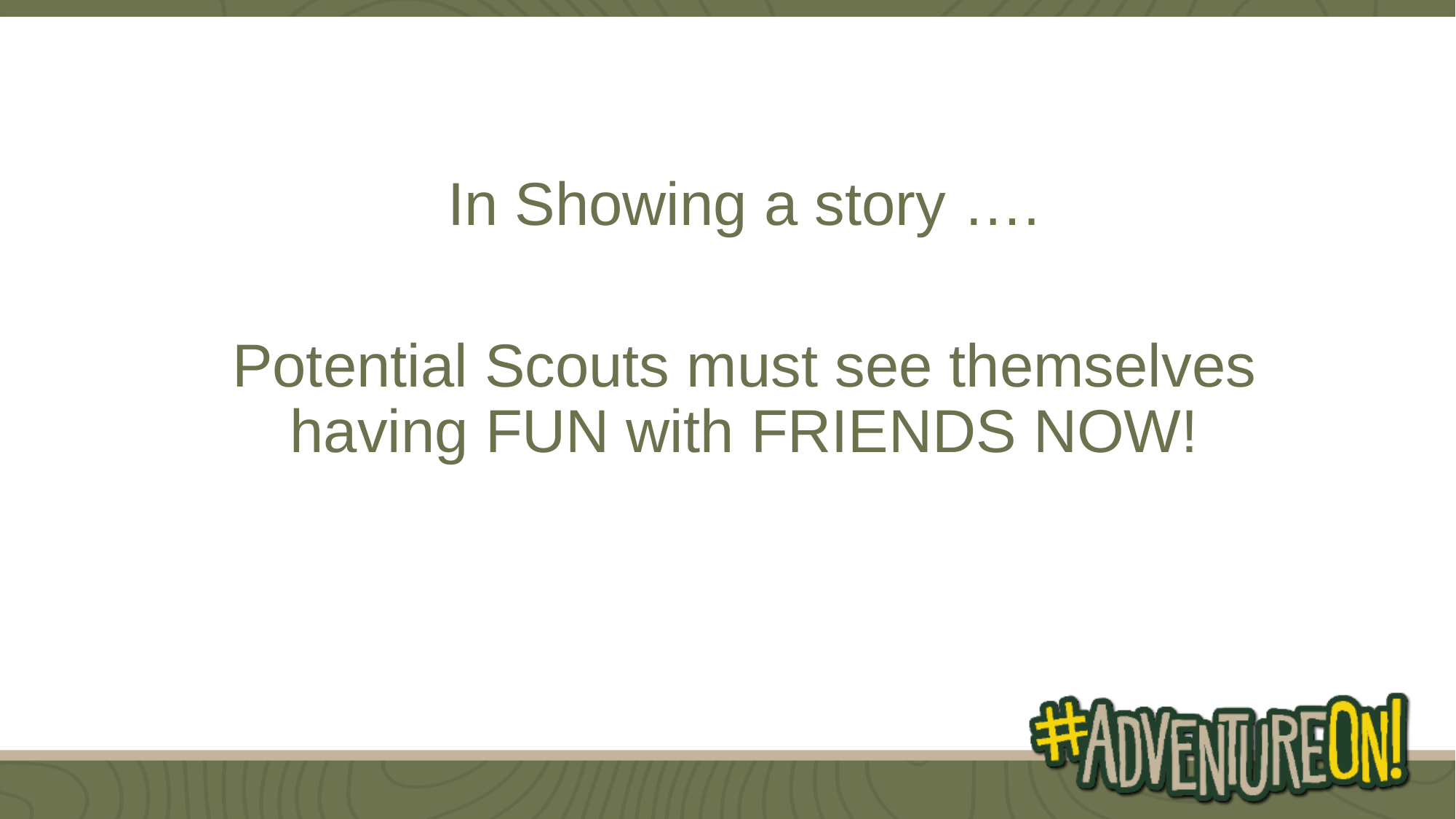

In Showing a story ….

Potential Scouts must see themselves having FUN with FRIENDS NOW!